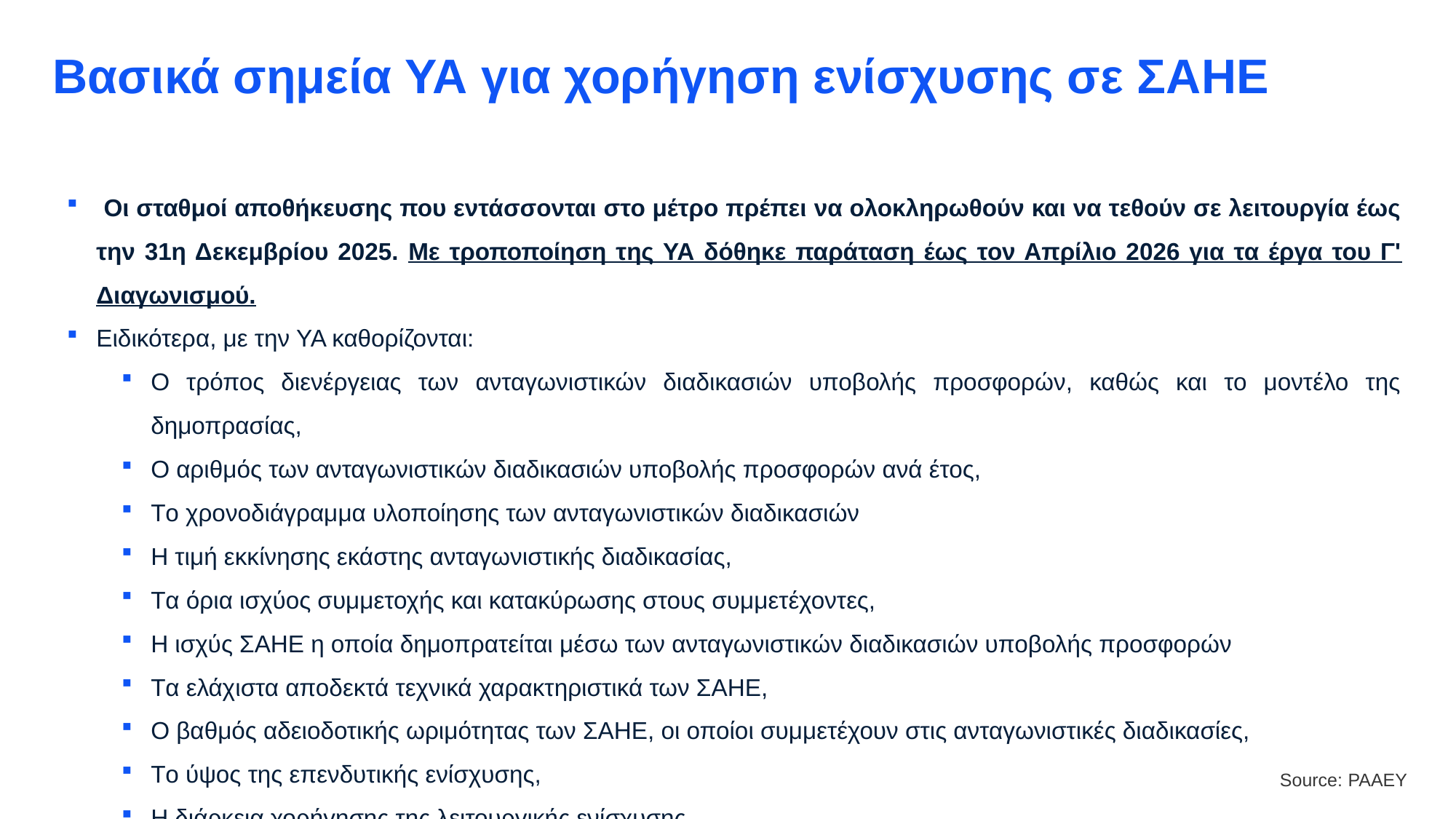

Οι σταθμοί αποθήκευσης που εντάσσονται στο μέτρο πρέπει να ολοκληρωθούν και να τεθούν σε λειτουργία έως την 31η Δεκεμβρίου 2025. Με τροποποίηση της ΥΑ δόθηκε παράταση έως τον Απρίλιο 2026 για τα έργα του Γ' Διαγωνισμού.
Ειδικότερα, με την ΥΑ καθορίζονται:
Ο τρόπος διενέργειας των ανταγωνιστικών διαδικασιών υποβολής προσφορών, καθώς και το μοντέλο της δημοπρασίας,
O αριθμός των ανταγωνιστικών διαδικασιών υποβολής προσφορών ανά έτος,
Tο χρονοδιάγραμμα υλοποίησης των ανταγωνιστικών διαδικασιών
H τιμή εκκίνησης εκάστης ανταγωνιστικής διαδικασίας,
Tα όρια ισχύος συμμετοχής και κατακύρωσης στους συμμετέχοντες,
H ισχύς ΣΑΗΕ η οποία δημοπρατείται μέσω των ανταγωνιστικών διαδικασιών υποβολής προσφορών
Tα ελάχιστα αποδεκτά τεχνικά χαρακτηριστικά των ΣΑΗΕ,
O βαθμός αδειοδοτικής ωριμότητας των ΣΑΗΕ, οι οποίοι συμμετέχουν στις ανταγωνιστικές διαδικασίες,
Tο ύψος της επενδυτικής ενίσχυσης,
H διάρκεια χορήγησης της λειτουργικής ενίσχυσης,
# Βασικά σημεία ΥΑ για χορήγηση ενίσχυσης σε ΣΑΗΕ
Source: ΡΑΑΕΥ